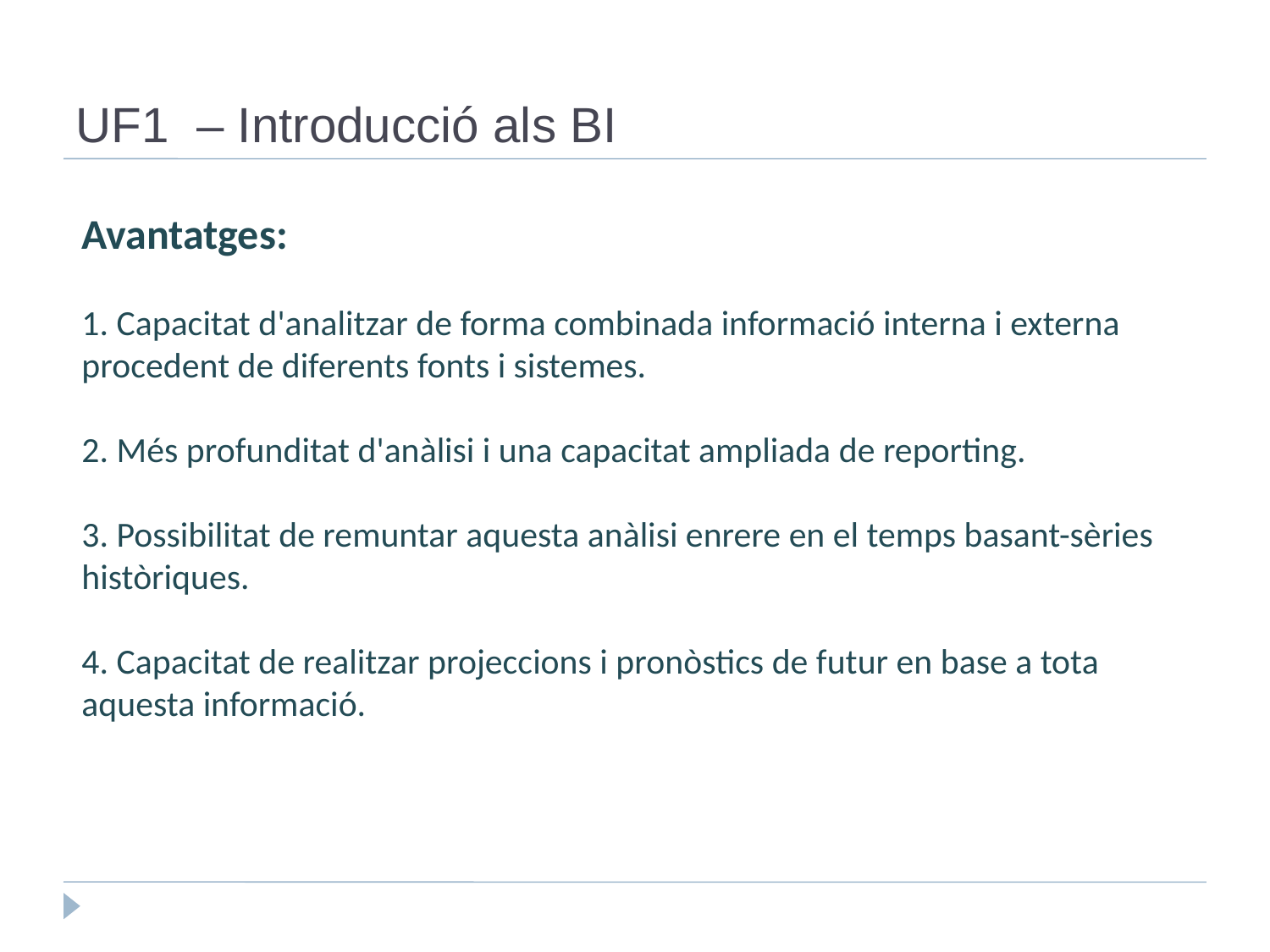

UF1  – Introducció als BI
Avantatges:

1. Capacitat d'analitzar de forma combinada informació interna i externa procedent de diferents fonts i sistemes.

2. Més profunditat d'anàlisi i una capacitat ampliada de reporting.

3. Possibilitat de remuntar aquesta anàlisi enrere en el temps basant-sèries històriques.

4. Capacitat de realitzar projeccions i pronòstics de futur en base a tota aquesta informació.